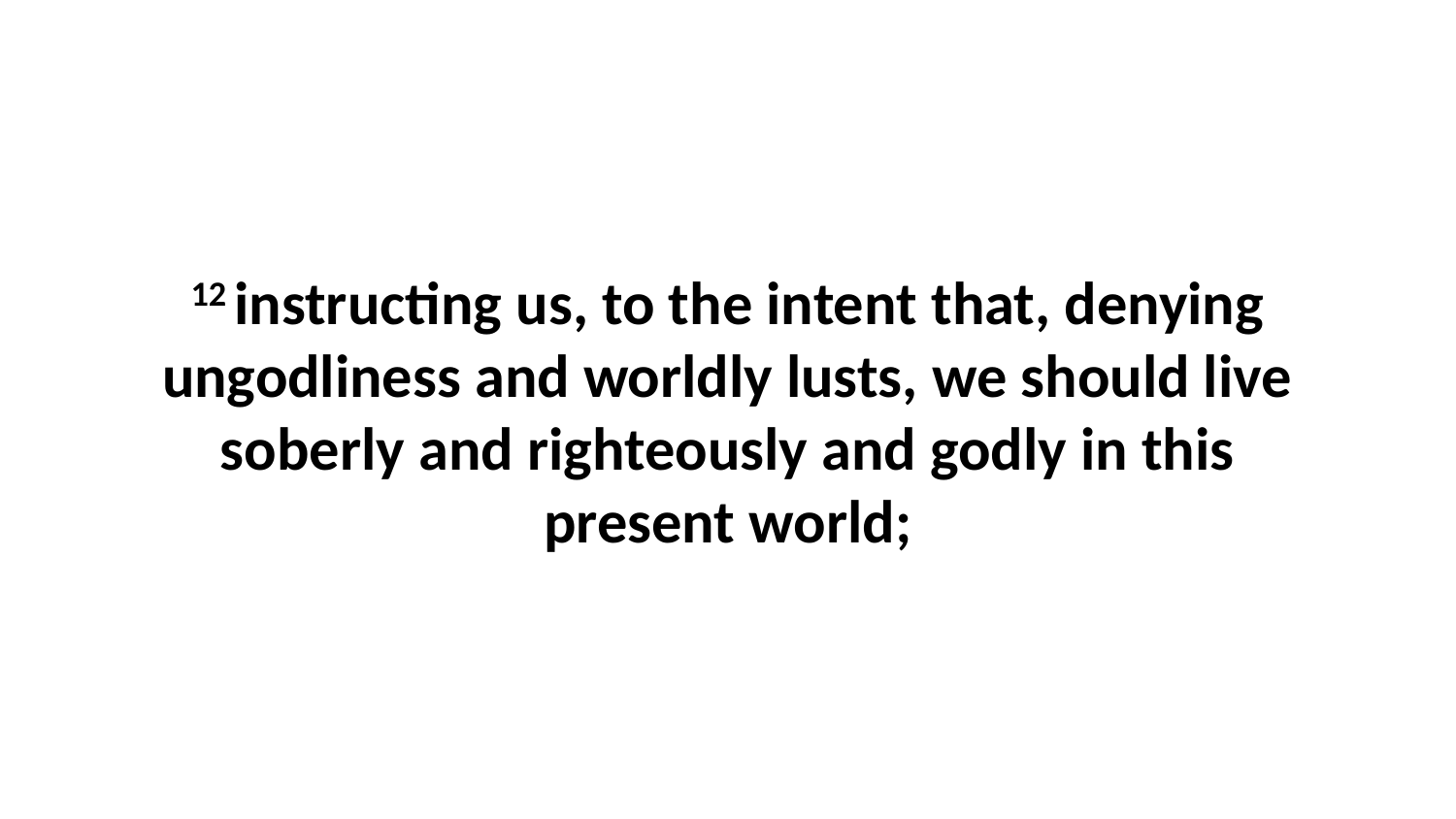

12 instructing us, to the intent that, denying ungodliness and worldly lusts, we should live soberly and righteously and godly in this present world;